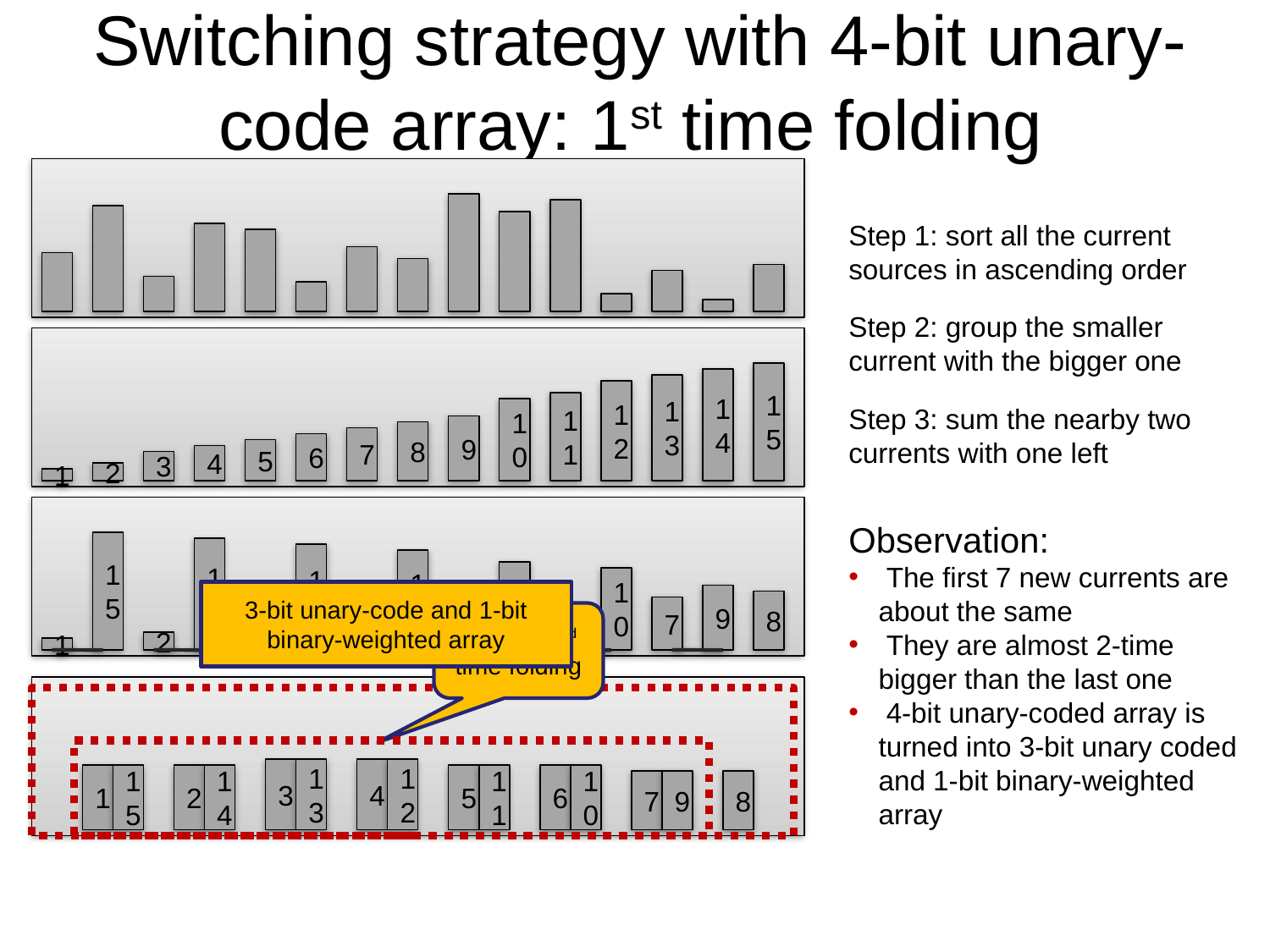

# Switching strategy with 4-bit unary-code array: 1st time folding

Step 1: sort all the current sources in ascending order
Step 2: group the smaller current with the bigger one

15
14
13
12
11
10
9
8
7
6
5
4
3
2
1
Step 3: sum the nearby two currents with one left

15
14
13
12
11
10
9
8
7
6
5
4
3
2
1
Observation:
 The first 7 new currents are about the same
 They are almost 2-time bigger than the last one
 4-bit unary-coded array is turned into 3-bit unary coded and 1-bit binary-weighted array
3-bit unary-code and 1-bit binary-weighted array
Use for 2nd time folding

3
13
4
12
1
15
2
14
5
11
6
10
7
9
8